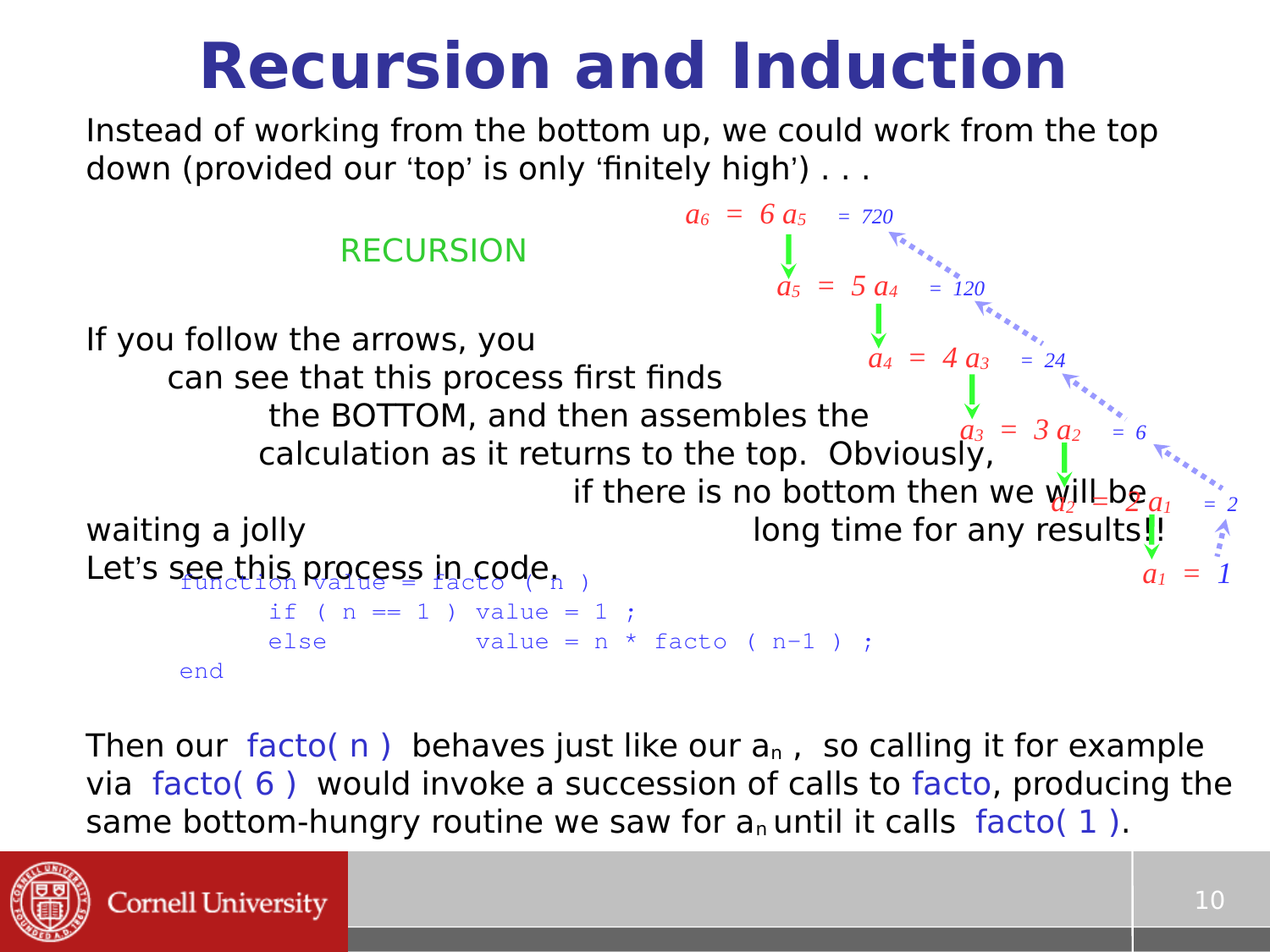

# Recursion and Induction
Instead of working from the bottom up, we could work from the top down (provided our ‘top’ is only ‘finitely high’) . . .
                                                                                              				RECURSION

If you follow the arrows, you                                                                             can see that this process first finds                                                                     the BOTTOM, and then assembles the                                                     calculation as it returns to the top.  Obviously,                                                                        if there is no bottom then we will be waiting a jolly                                            long time for any results!!  Let’s see this process in code.

Then our facto( n ) behaves just like our an ,  so calling it for example via facto( 6 ) would invoke a succession of calls to facto, producing the same bottom-hungry routine we saw for an until it calls facto( 1 ).

a6  =  6 a5    =  720

            a5  =  5 a4    =  120

                        a4  =  4 a3    =  24

                                    a3  =  3 a2    =  6

                                                a2  =  2 a1    =  2

                                                            a1  =  1

function value = facto ( n )
      if ( n == 1 ) value = 1 ;
      else          value = n * facto ( n-1 ) ;
end
10